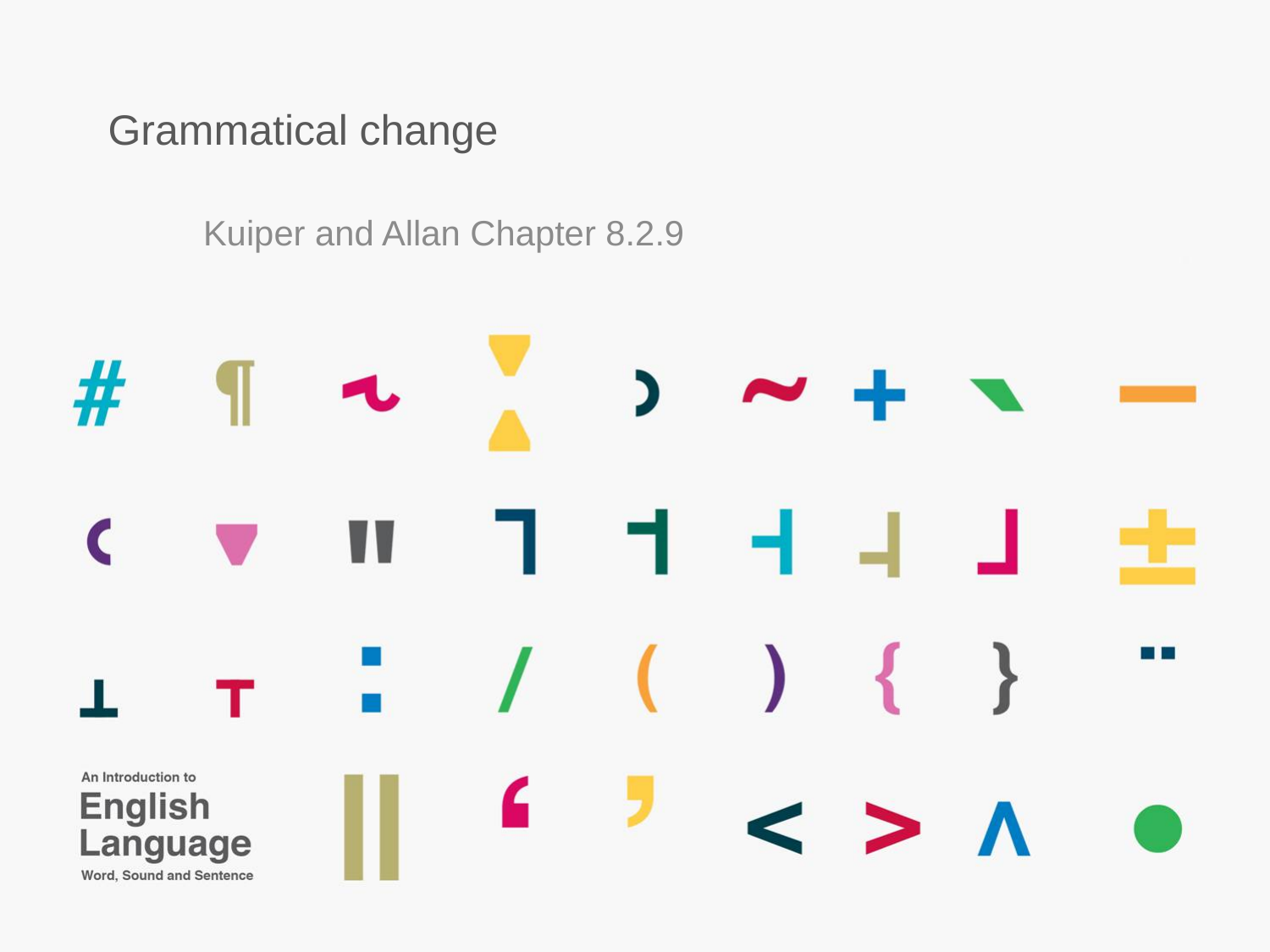

# Grammatical change
Kuiper and Allan Chapter 8.2.9